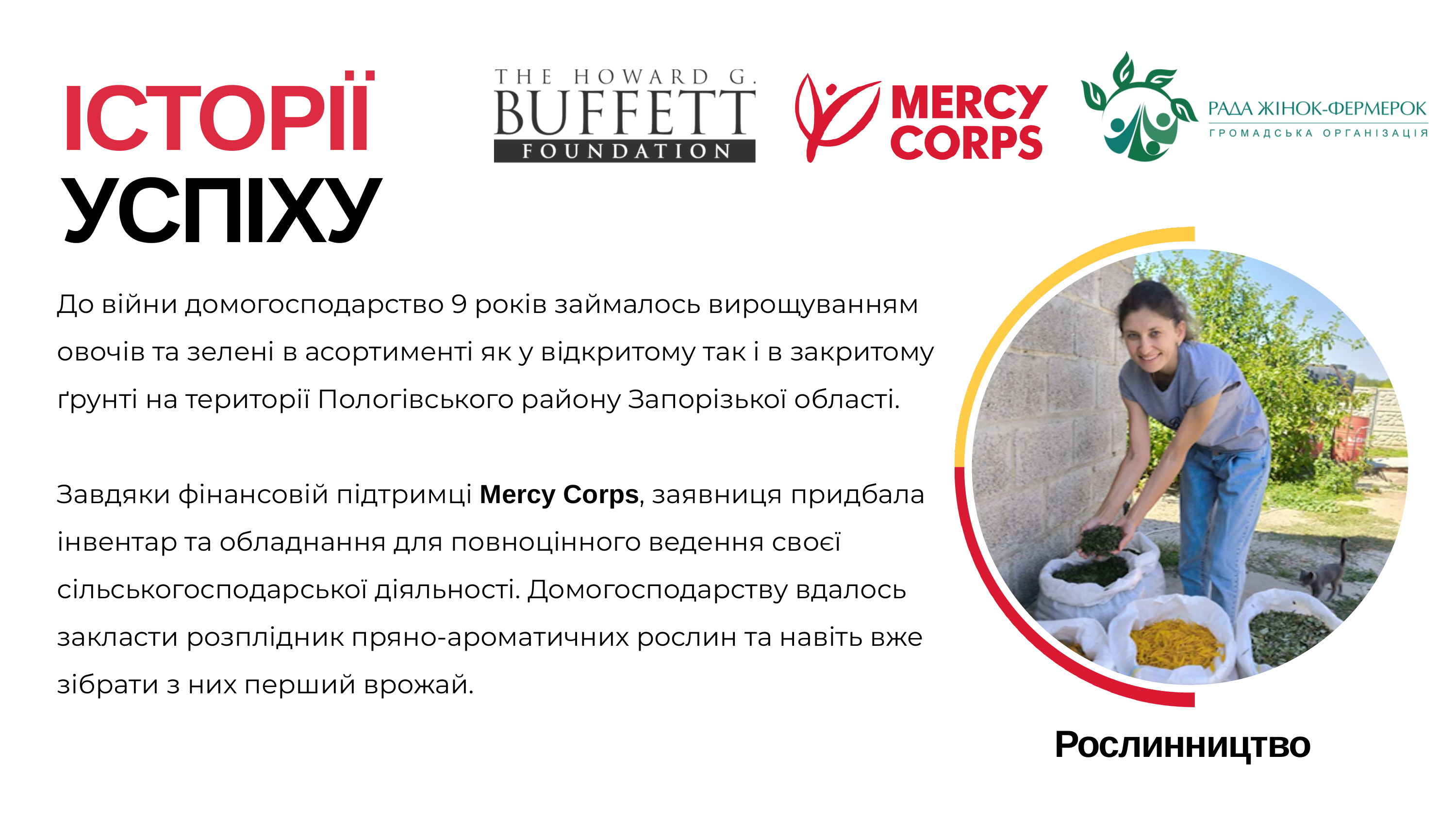

ІСТОРІЇ УСПІХУ

До війни домогосподарство 9 років займалось вирощуванням овочів та зелені в асортименті як у відкритому так і в закритому ґрунті на території Пологівського району Запорізької області.

Завдяки фінансовій підтримці Mercy Corps, заявниця придбала інвентар та обладнання для повноцінного ведення своєї сільськогосподарської діяльності. Домогосподарству вдалось закласти розплідник пряно-ароматичних рослин та навіть вже зібрати з них перший врожай.
Рослинництво